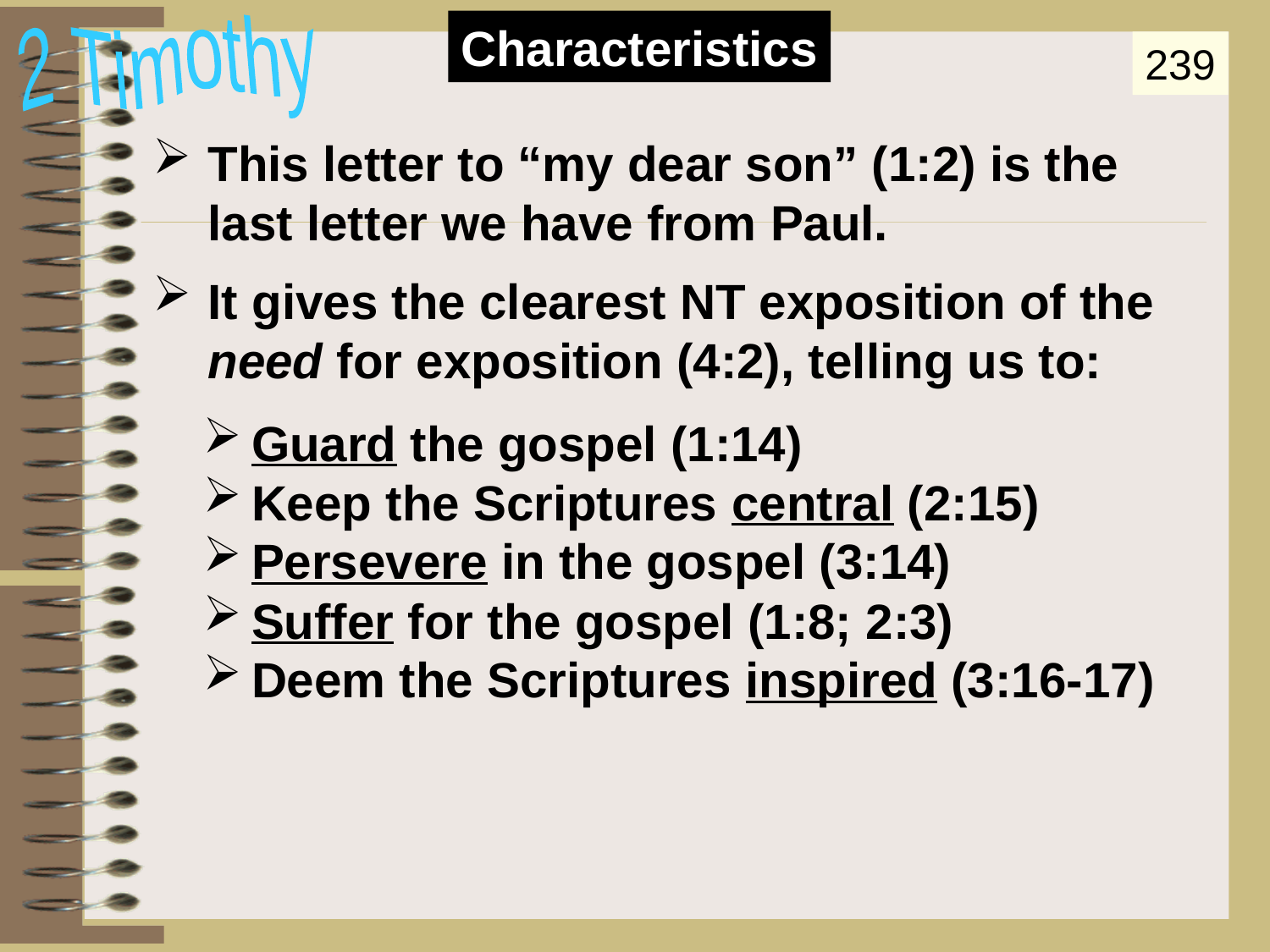

Characteristics
Characteristics
2 Timothy
239
This letter to “my dear son” (1:2) is the last letter we have from Paul.
It gives the clearest NT exposition of the need for exposition (4:2), telling us to:
Guard the gospel (1:14)
Keep the Scriptures central (2:15)
Persevere in the gospel (3:14)
Suffer for the gospel (1:8; 2:3)
Deem the Scriptures inspired (3:16-17)